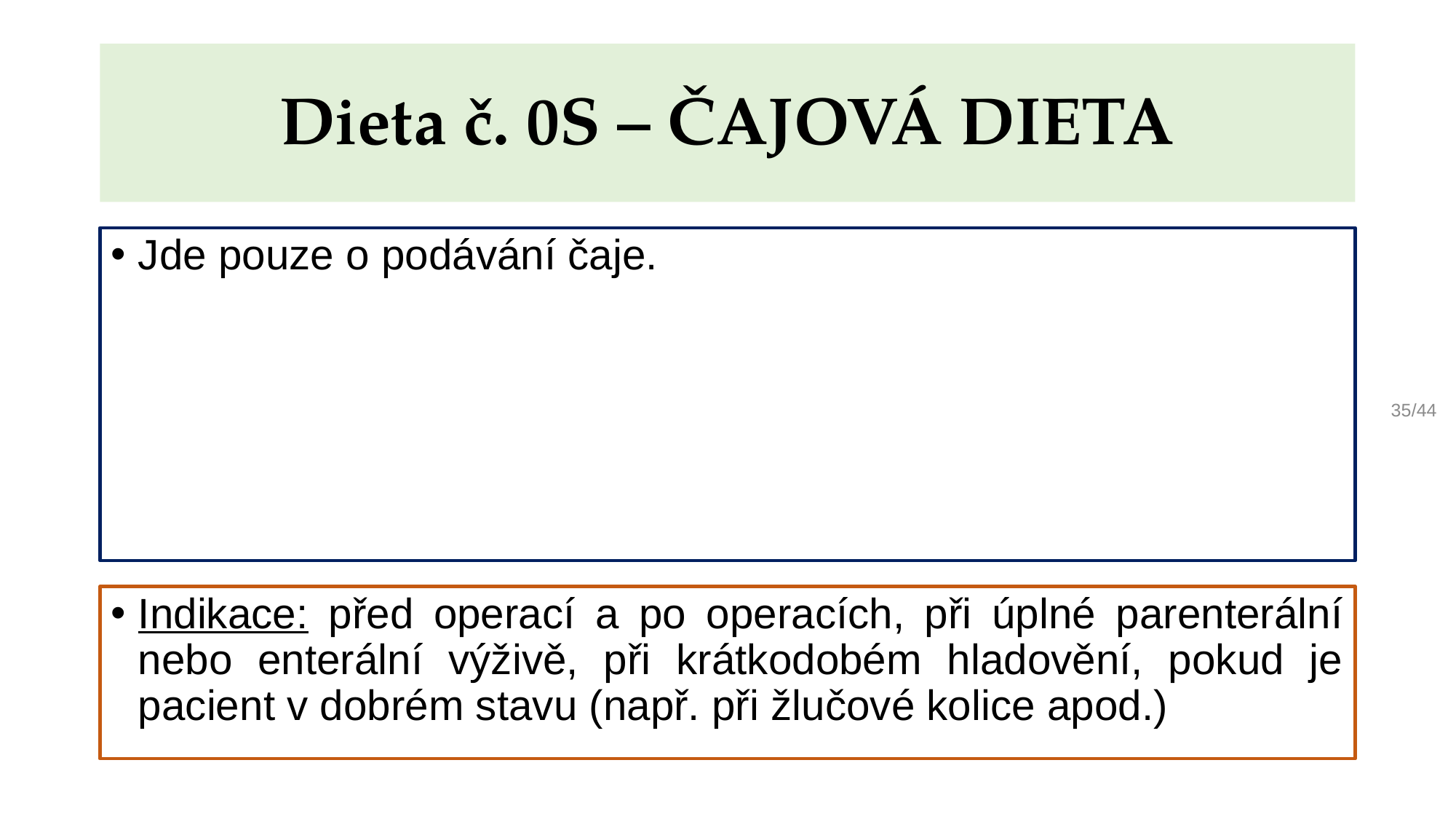

# Dieta č. 0S – ČAJOVÁ DIETA
Jde pouze o podávání čaje.
35/44
Indikace: před operací a po operacích, při úplné parenterální nebo enterální výživě, při krátkodobém hladovění, pokud je pacient v dobrém stavu (např. při žlučové kolice apod.)